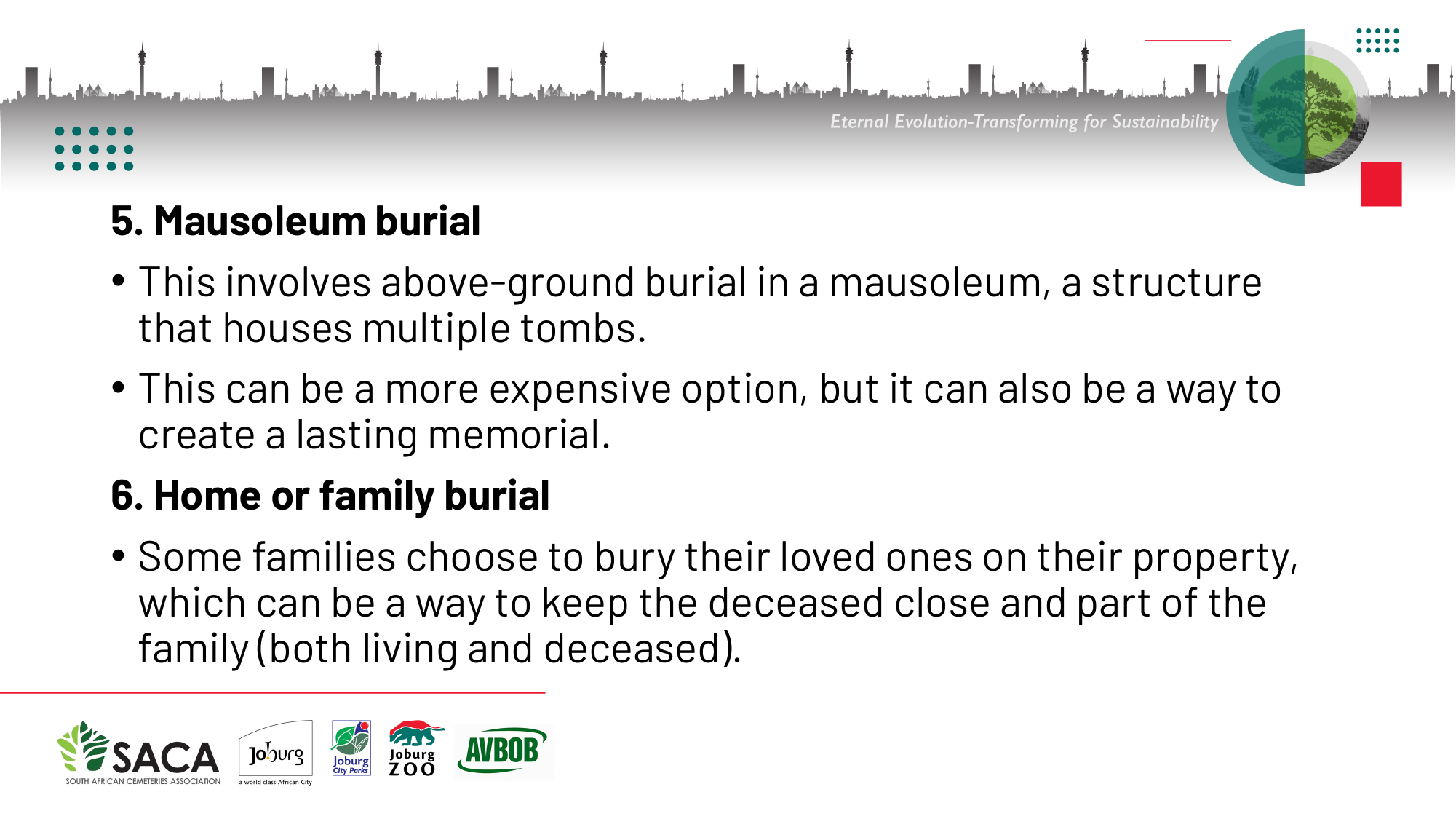

5. Mausoleum burial
This involves above-ground burial in a mausoleum, a structure that houses multiple tombs.
This can be a more expensive option, but it can also be a way to create a lasting memorial.
6. Home or family burial
Some families choose to bury their loved ones on their property, which can be a way to keep the deceased close and part of the family (both living and deceased).